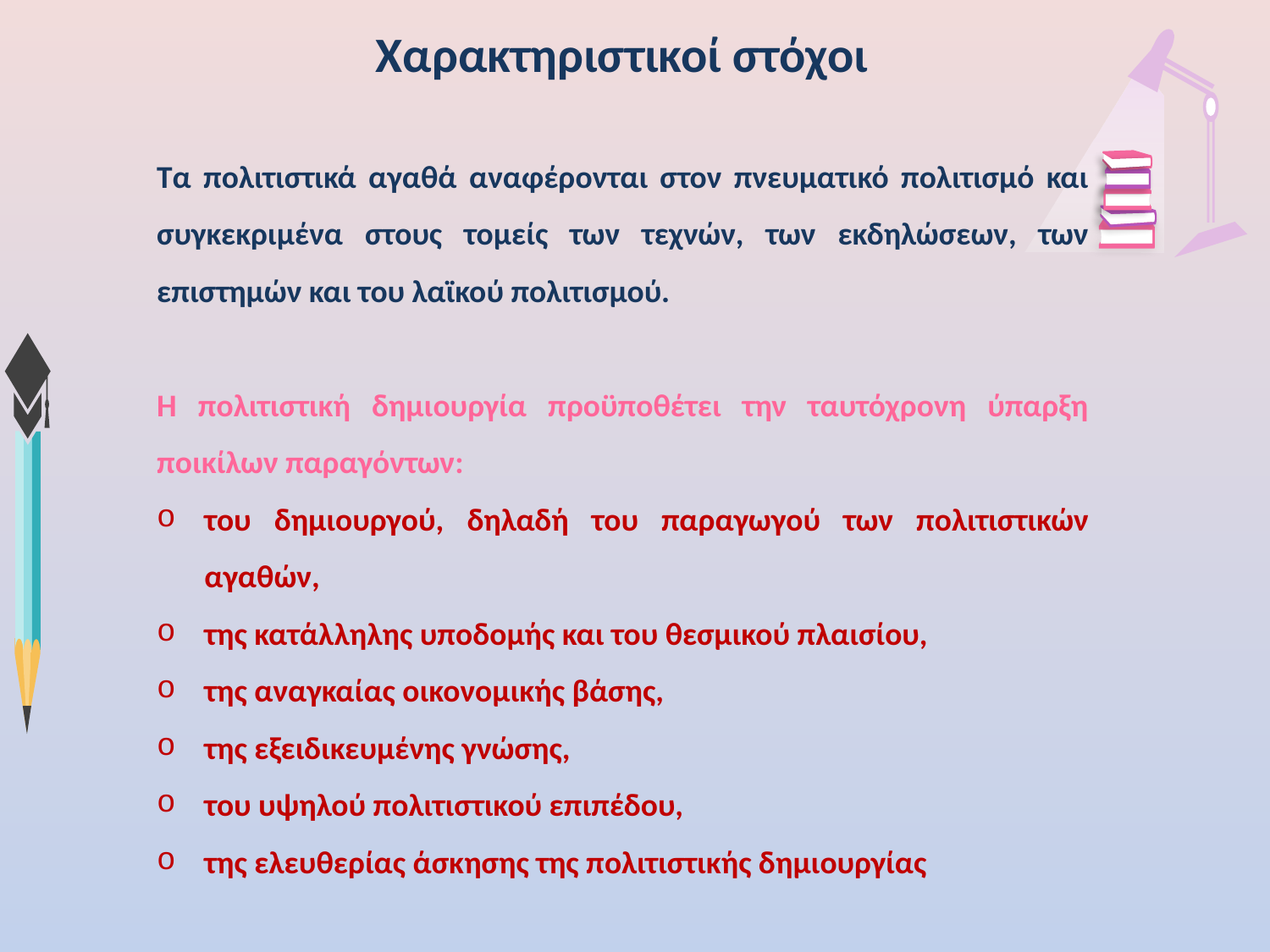

# Χαρακτηριστικοί στόχοι

Tα πολιτιστικά αγαθά αναφέρονται στον πνευματικό πολιτισμό και συγκεκριμένα στους τομείς των τεχνών, των εκδηλώσεων, των επιστημών και του λαϊκού πολιτισμού.

Η πολιτιστική δημιουργία προϋποθέτει την ταυτόχρονη ύπαρξη ποικίλων παραγόντων:
του δημιουργού, δηλαδή του παραγωγού των πολιτιστικών αγαθών,
της κατάλληλης υποδομής και του θεσμικού πλαισίου,
της αναγκαίας οικονομικής βάσης,
της εξειδικευμένης γνώσης,
του υψηλού πολιτιστικού επιπέδου,
της ελευθερίας άσκησης της πολιτιστικής δημιουργίας